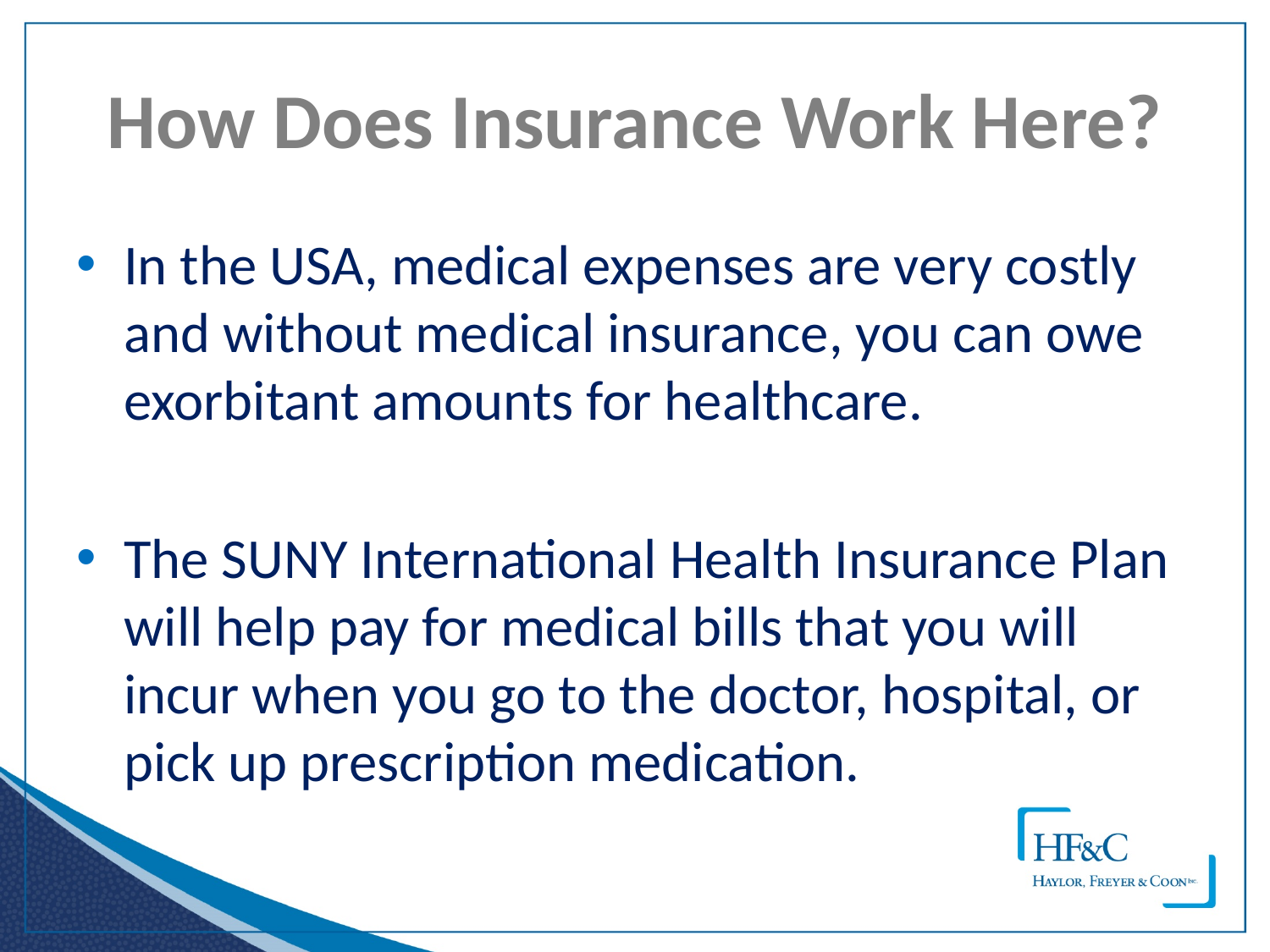

# How Does Insurance Work Here?
In the USA, medical expenses are very costly and without medical insurance, you can owe exorbitant amounts for healthcare.

The SUNY International Health Insurance Plan will help pay for medical bills that you will incur when you go to the doctor, hospital, or pick up prescription medication.